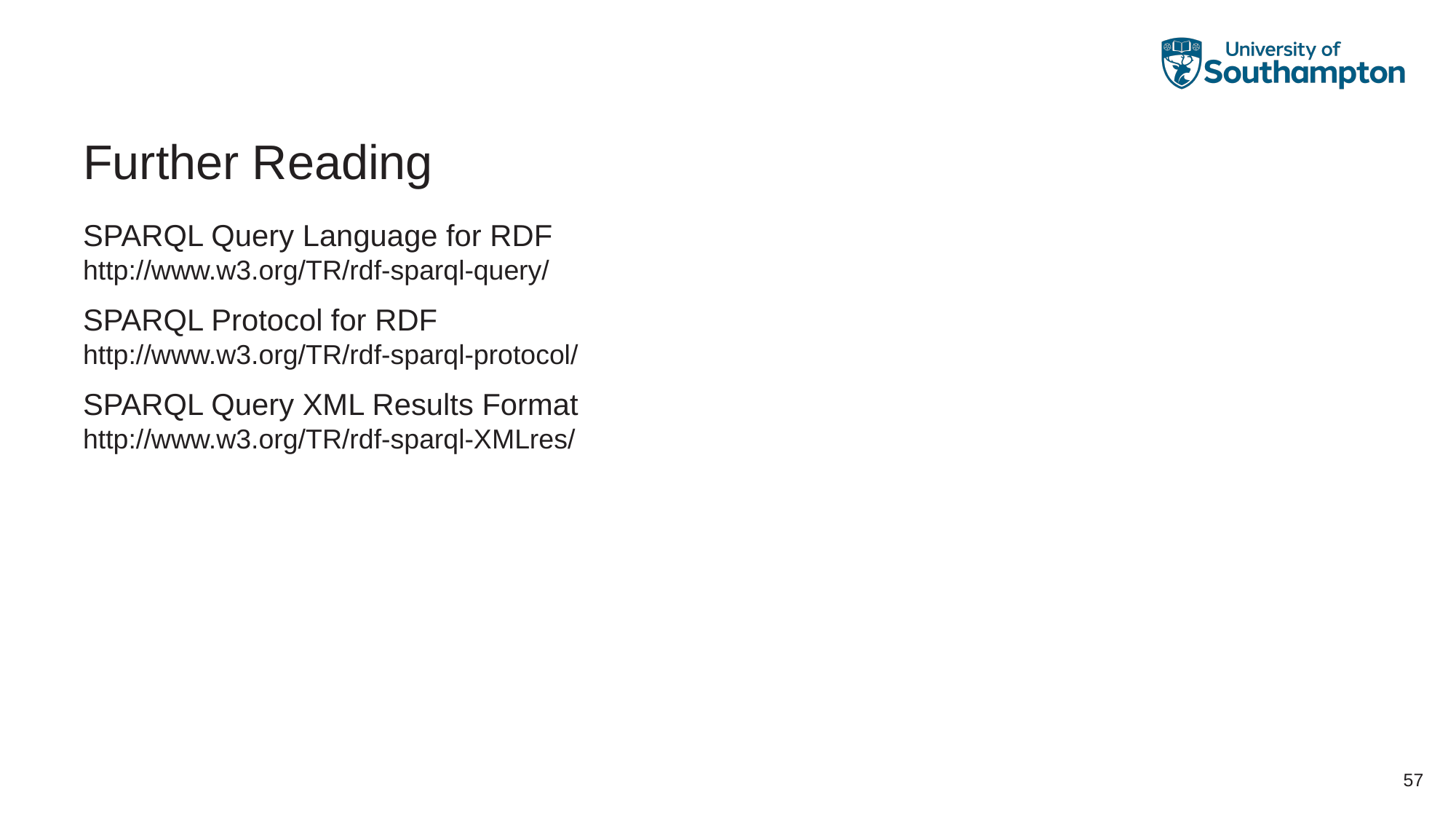

# Further Reading
SPARQL Query Language for RDF
http://www.w3.org/TR/rdf-sparql-query/
SPARQL Protocol for RDF
http://www.w3.org/TR/rdf-sparql-protocol/
SPARQL Query XML Results Format
http://www.w3.org/TR/rdf-sparql-XMLres/